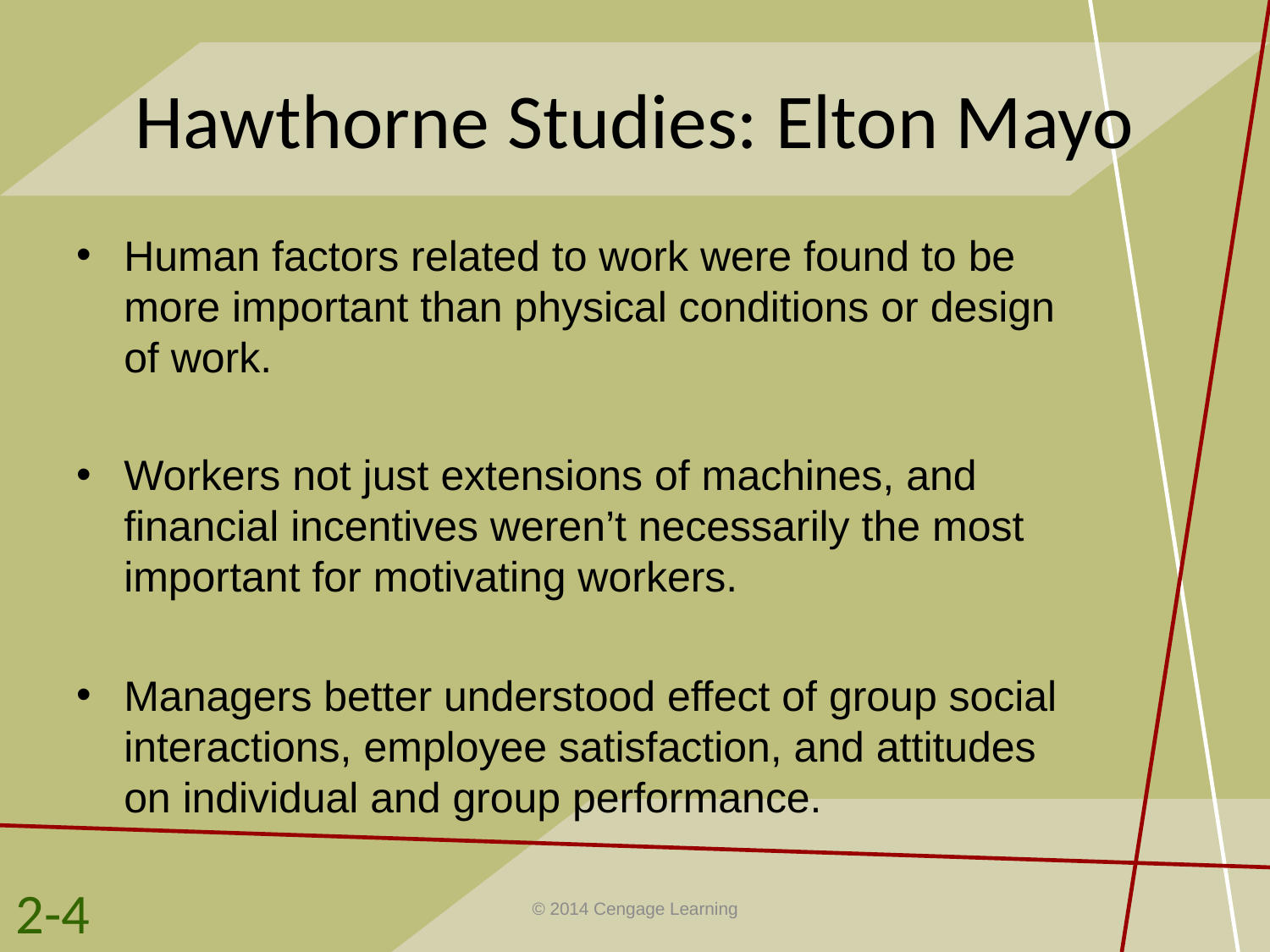

# Hawthorne Studies: Elton Mayo
Human factors related to work were found to be more important than physical conditions or design of work.

Workers not just extensions of machines, and financial incentives weren’t necessarily the most important for motivating workers.

Managers better understood effect of group social interactions, employee satisfaction, and attitudes on individual and group performance.
2-4
© 2014 Cengage Learning